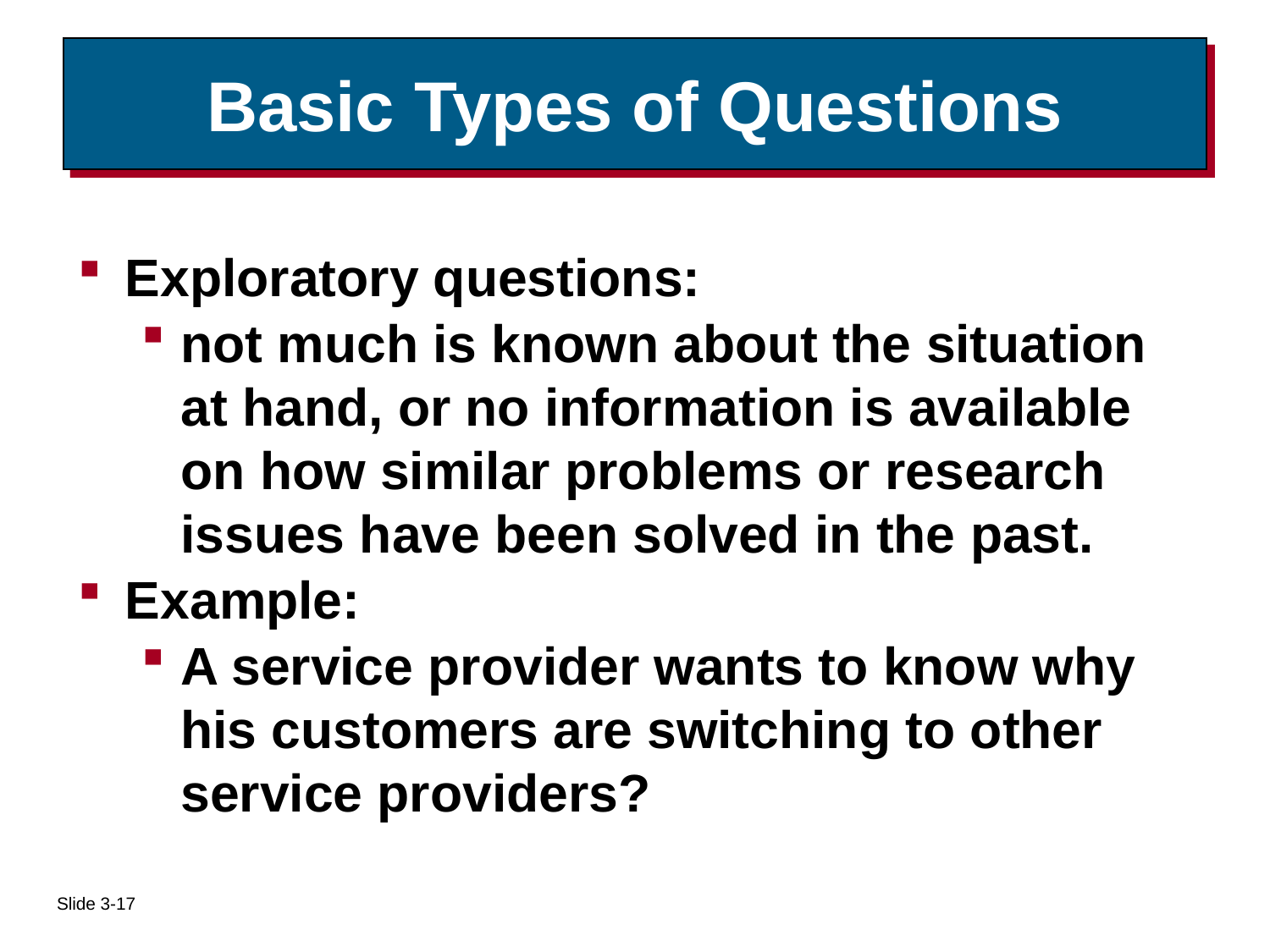

# Basic Types of Questions

Exploratory questions:
not much is known about the situation at hand, or no information is available on how similar problems or research issues have been solved in the past.
Example:
A service provider wants to know why his customers are switching to other service providers?
Slide 3-17